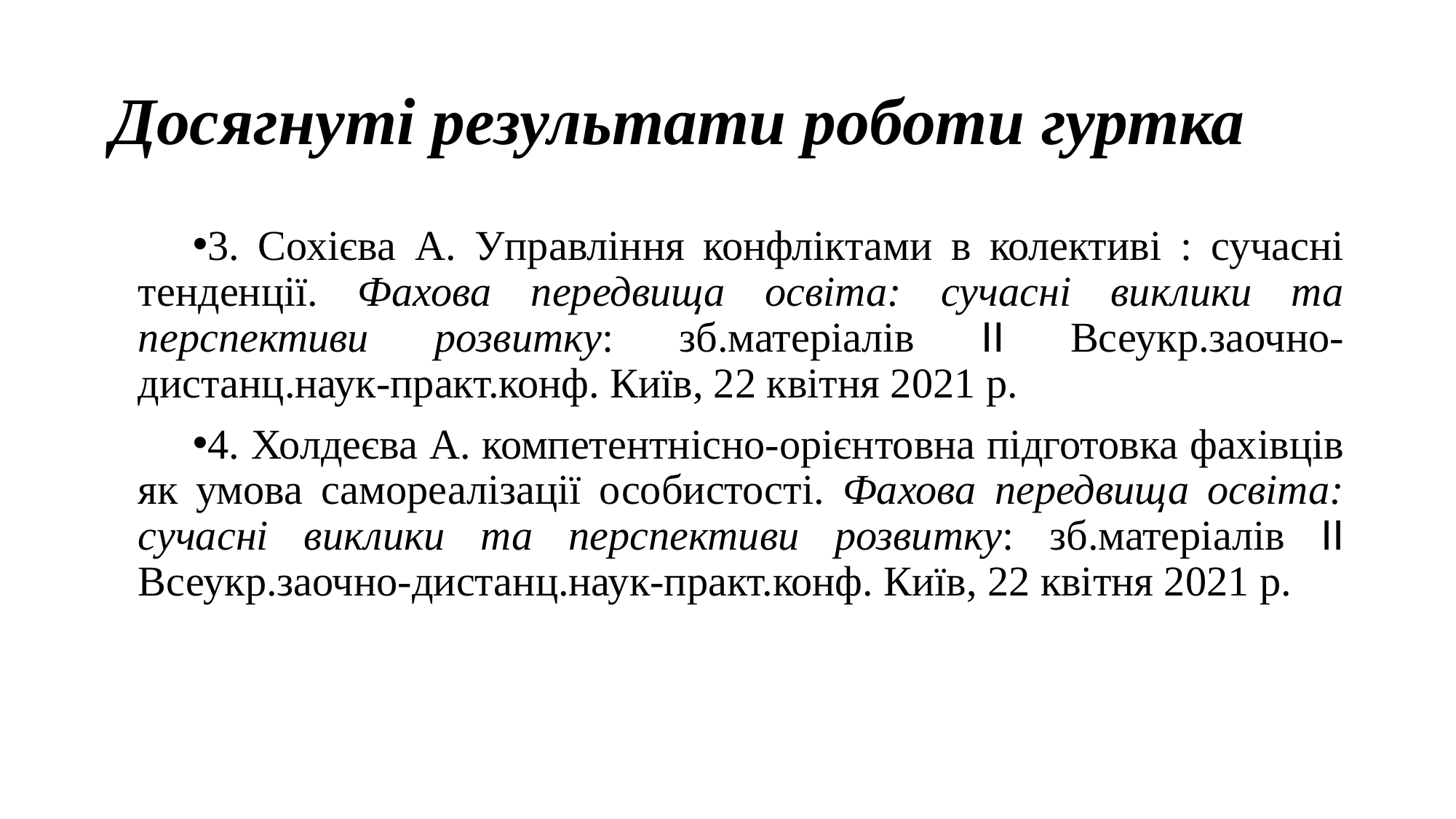

# Досягнуті результати роботи гуртка
3. Сохієва А. Управління конфліктами в колективі : сучасні тенденції. Фахова передвища освіта: сучасні виклики та перспективи розвитку: зб.матеріалів ІІ Всеукр.заочно-дистанц.наук-практ.конф. Київ, 22 квітня 2021 р.
4. Холдеєва А. компетентнісно-орієнтовна підготовка фахівців як умова самореалізації особистості. Фахова передвища освіта: сучасні виклики та перспективи розвитку: зб.матеріалів ІІ Всеукр.заочно-дистанц.наук-практ.конф. Київ, 22 квітня 2021 р.